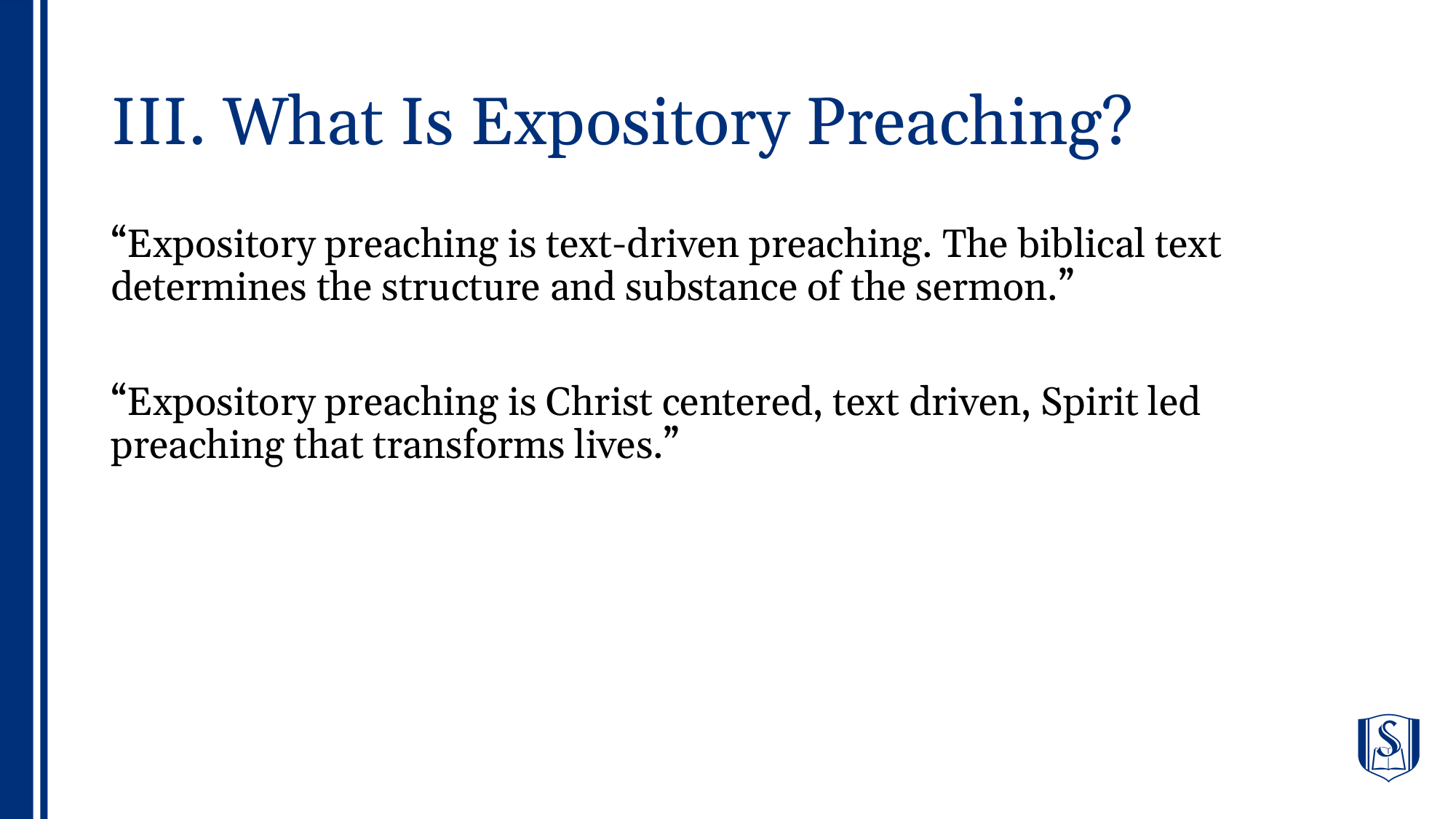

# III. What Is Expository Preaching?
“Expository preaching is text-driven preaching. The biblical text determines the structure and substance of the sermon.”

“Expository preaching is Christ centered, text driven, Spirit led preaching that transforms lives.”